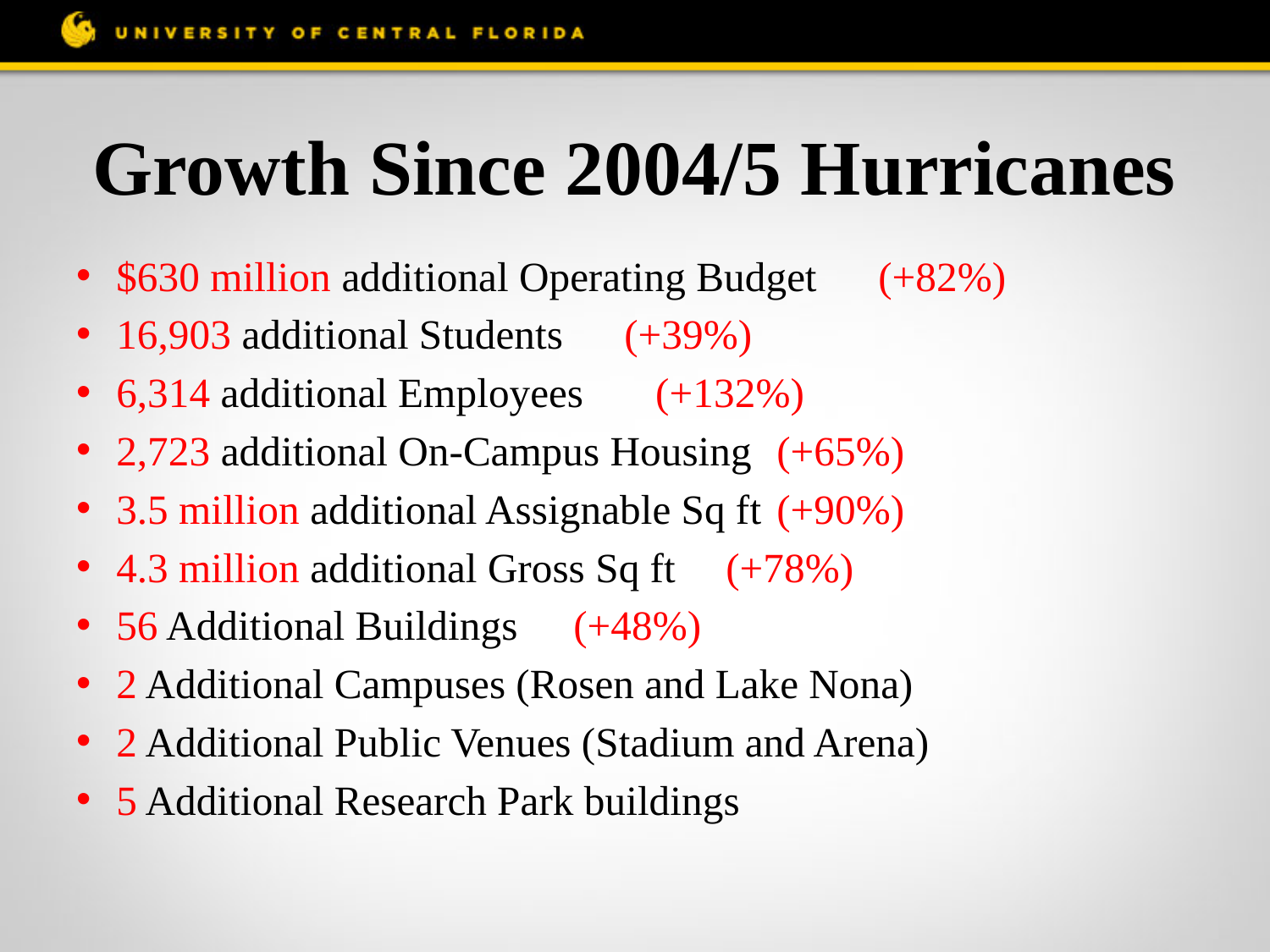

# Growth Since 2004/5 Hurricanes
$630 million additional Operating Budget 		(+82%)
16,903 additional Students 						(+39%)
6,314 additional Employees 					   (+132%)
2,723 additional On-Campus Housing			(+65%)
3.5 million additional Assignable Sq ft 			(+90%)
4.3 million additional Gross Sq ft 				(+78%)
56 Additional Buildings 							(+48%)
2 Additional Campuses (Rosen and Lake Nona)
2 Additional Public Venues (Stadium and Arena)
5 Additional Research Park buildings